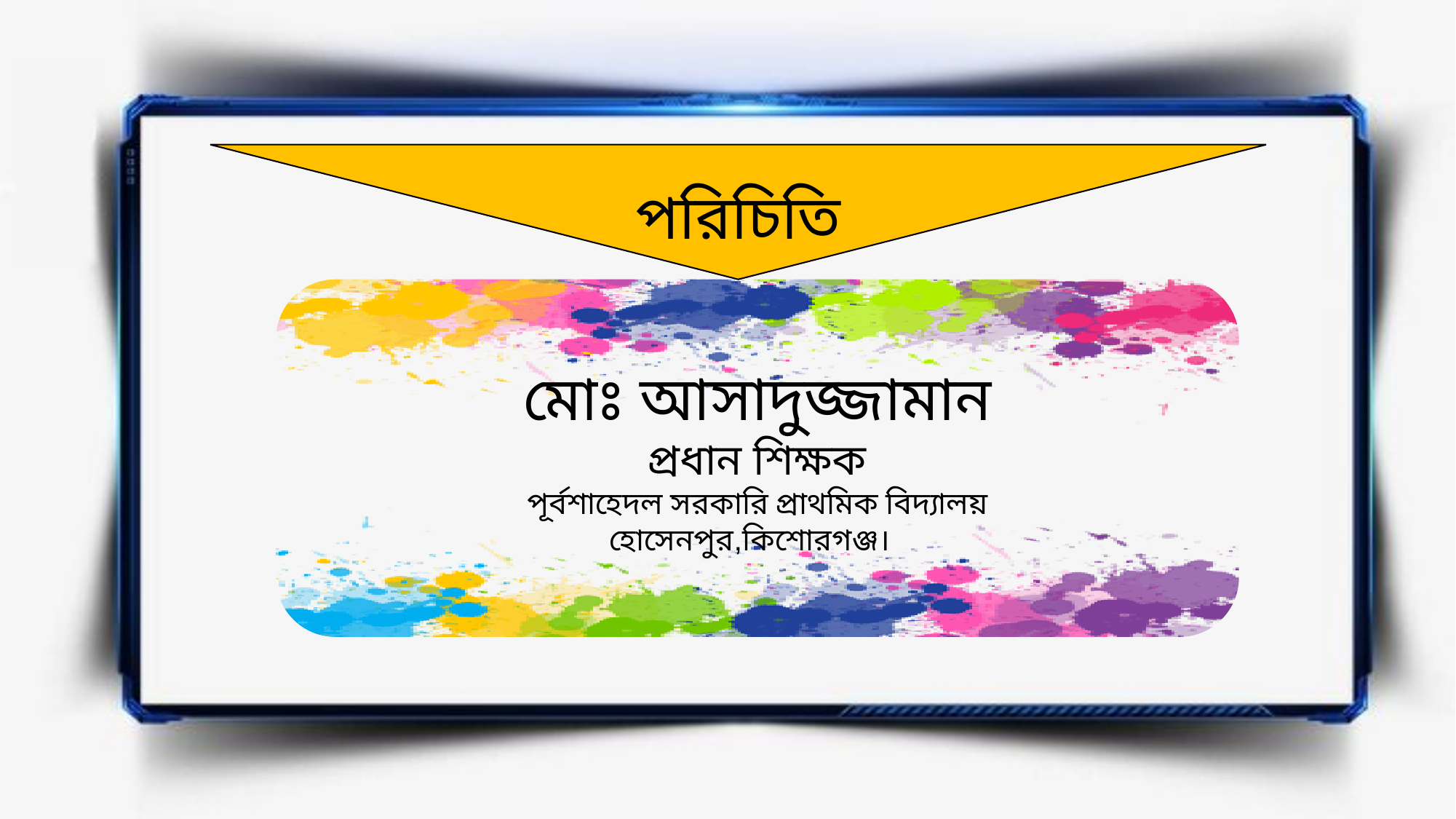

পরিচিতি
মোঃ আসাদুজ্জামান
প্রধান শিক্ষক
পূর্বশাহেদল সরকারি প্রাথমিক বিদ্যালয়
হোসেনপুর,কিশোরগঞ্জ।